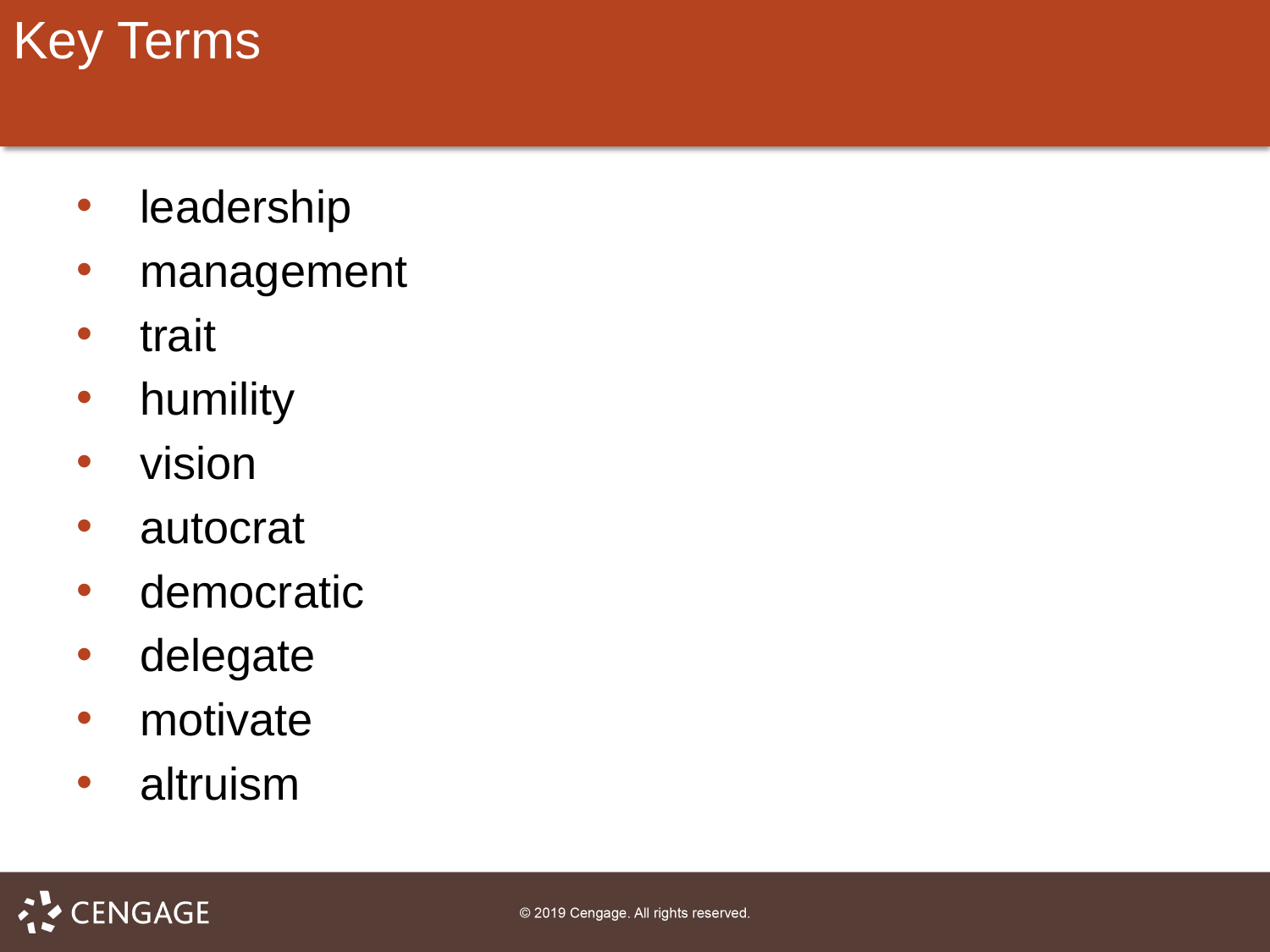

# Key Terms
leadership
management
trait
humility
vision
autocrat
democratic
delegate
motivate
altruism